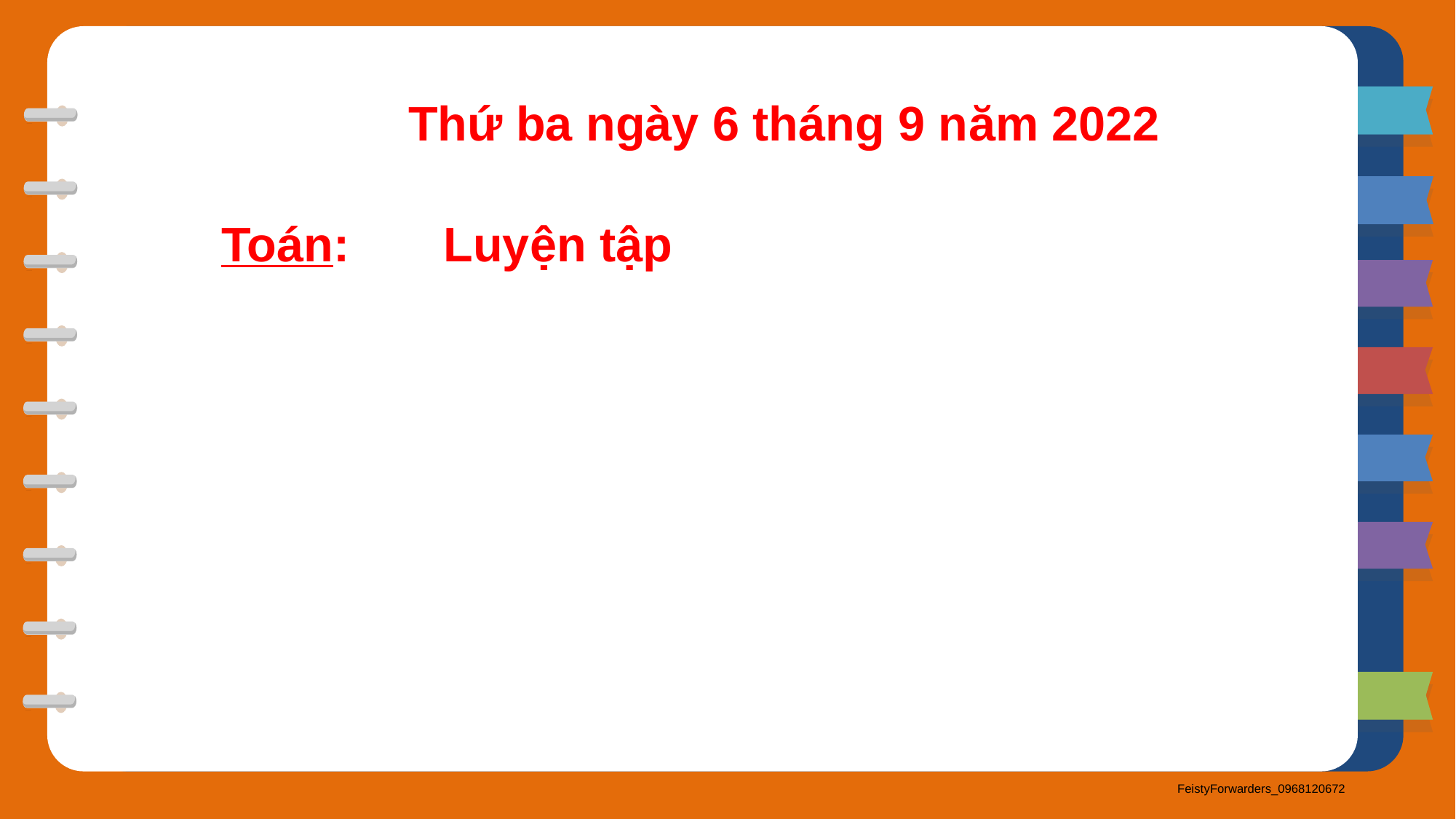

Thứ ba ngày 6 tháng 9 năm 2022
Toán:       Luyện tập